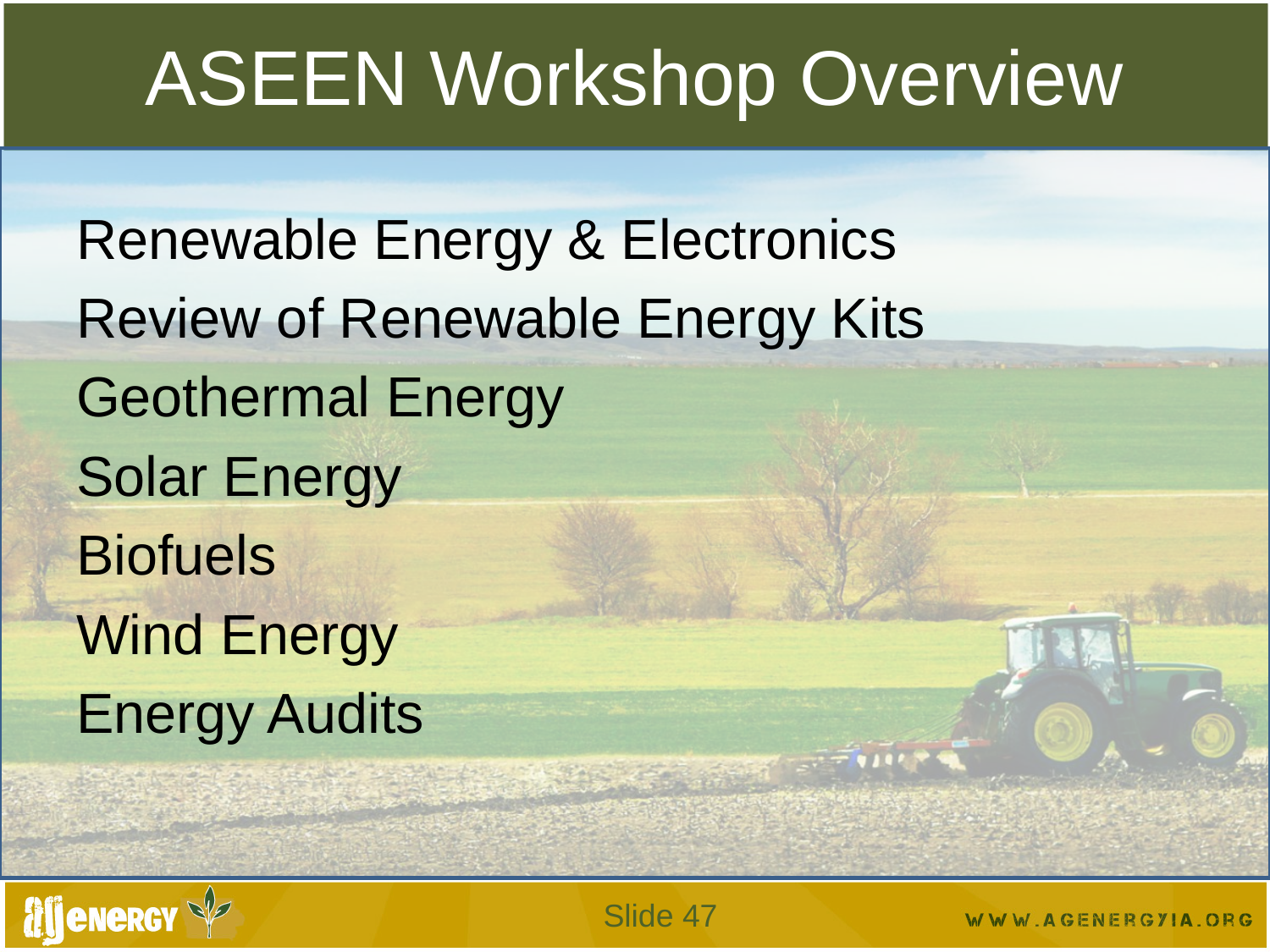

# ASEEN Workshop Overview

Renewable Energy & Electronics
Review of Renewable Energy Kits
Geothermal Energy
Solar Energy
Biofuels
Wind Energy
Energy Audits

Slide 47